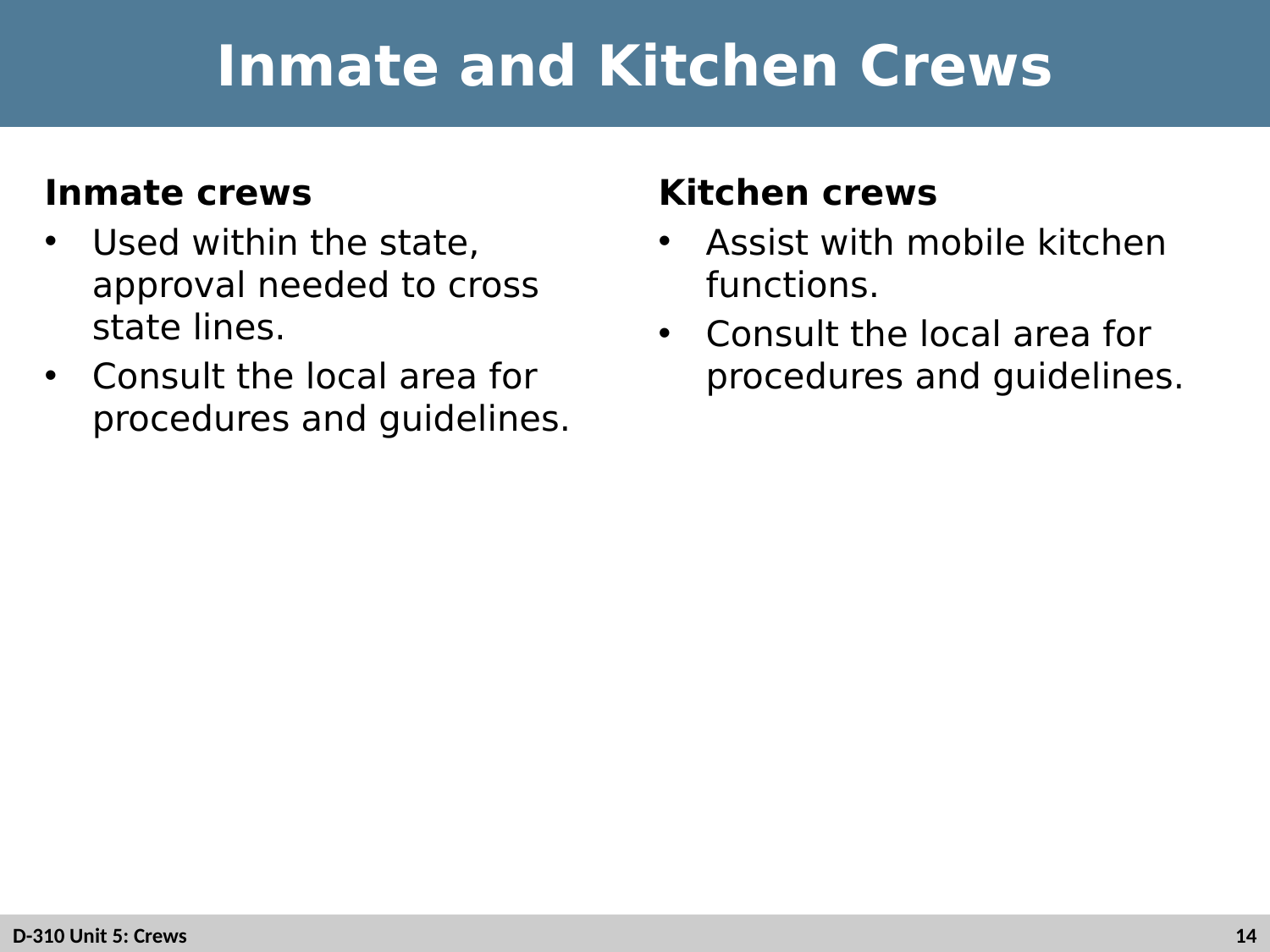

# Inmate and Kitchen Crews
Inmate crews
Used within the state, approval needed to cross state lines.
Consult the local area for procedures and guidelines.
Kitchen crews
Assist with mobile kitchen functions.
Consult the local area for procedures and guidelines.